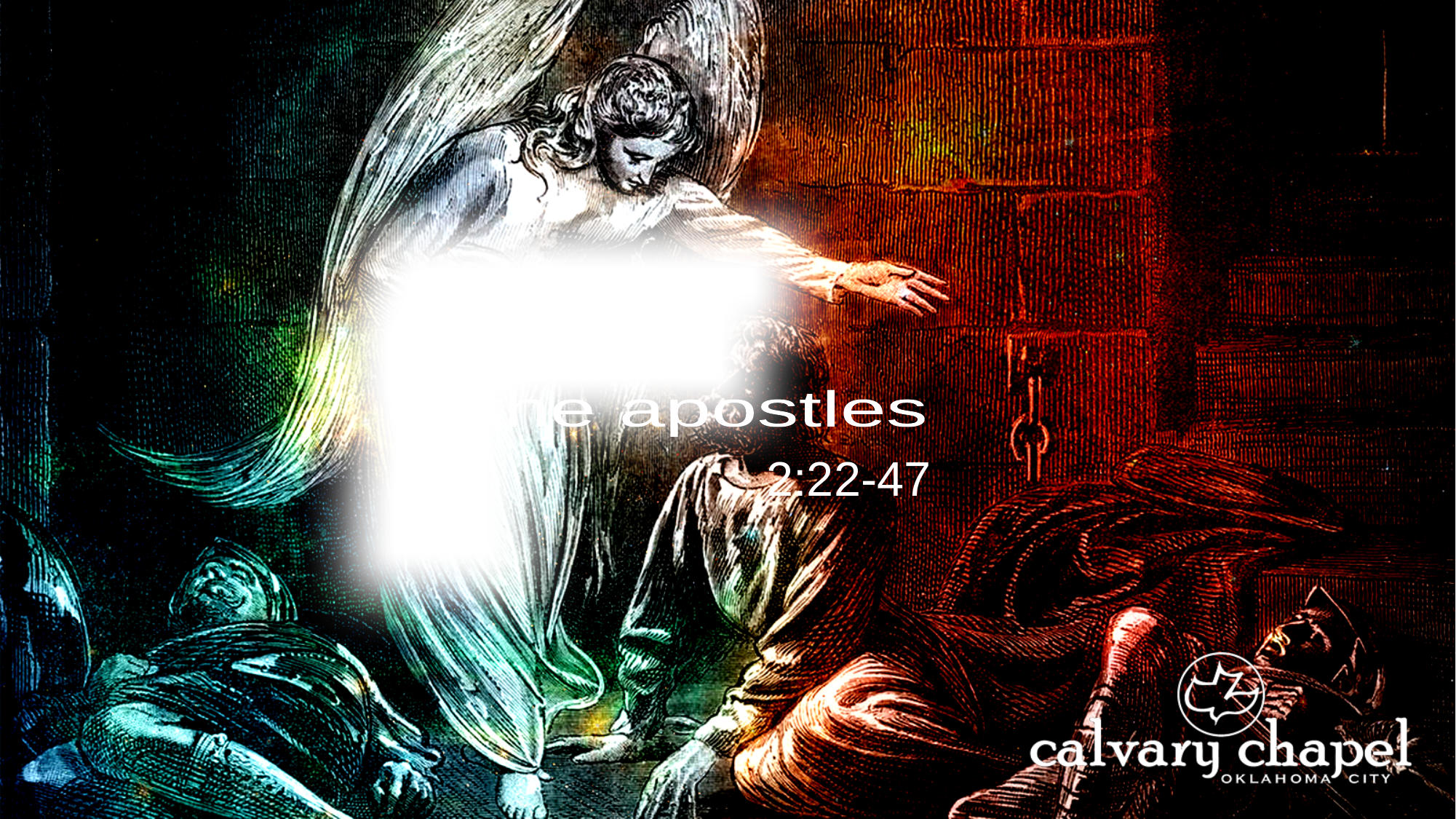

A C T S
of the apostles
2:22-47